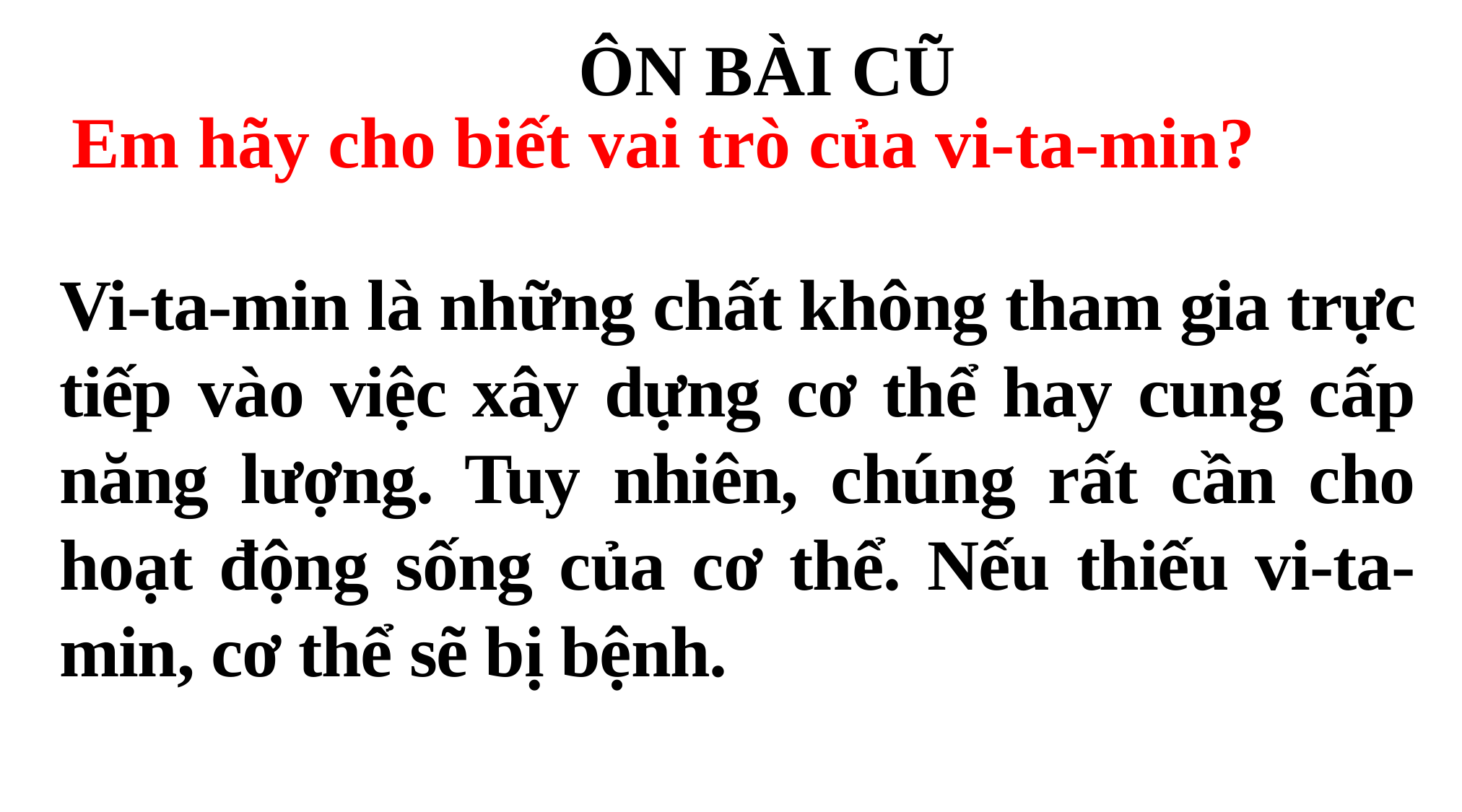

ÔN BÀI CŨ
Em hãy cho biết vai trò của vi-ta-min?
Vi-ta-min là những chất không tham gia trực tiếp vào việc xây dựng cơ thể hay cung cấp năng lượng. Tuy nhiên, chúng rất cần cho hoạt động sống của cơ thể. Nếu thiếu vi-ta-min, cơ thể sẽ bị bệnh.